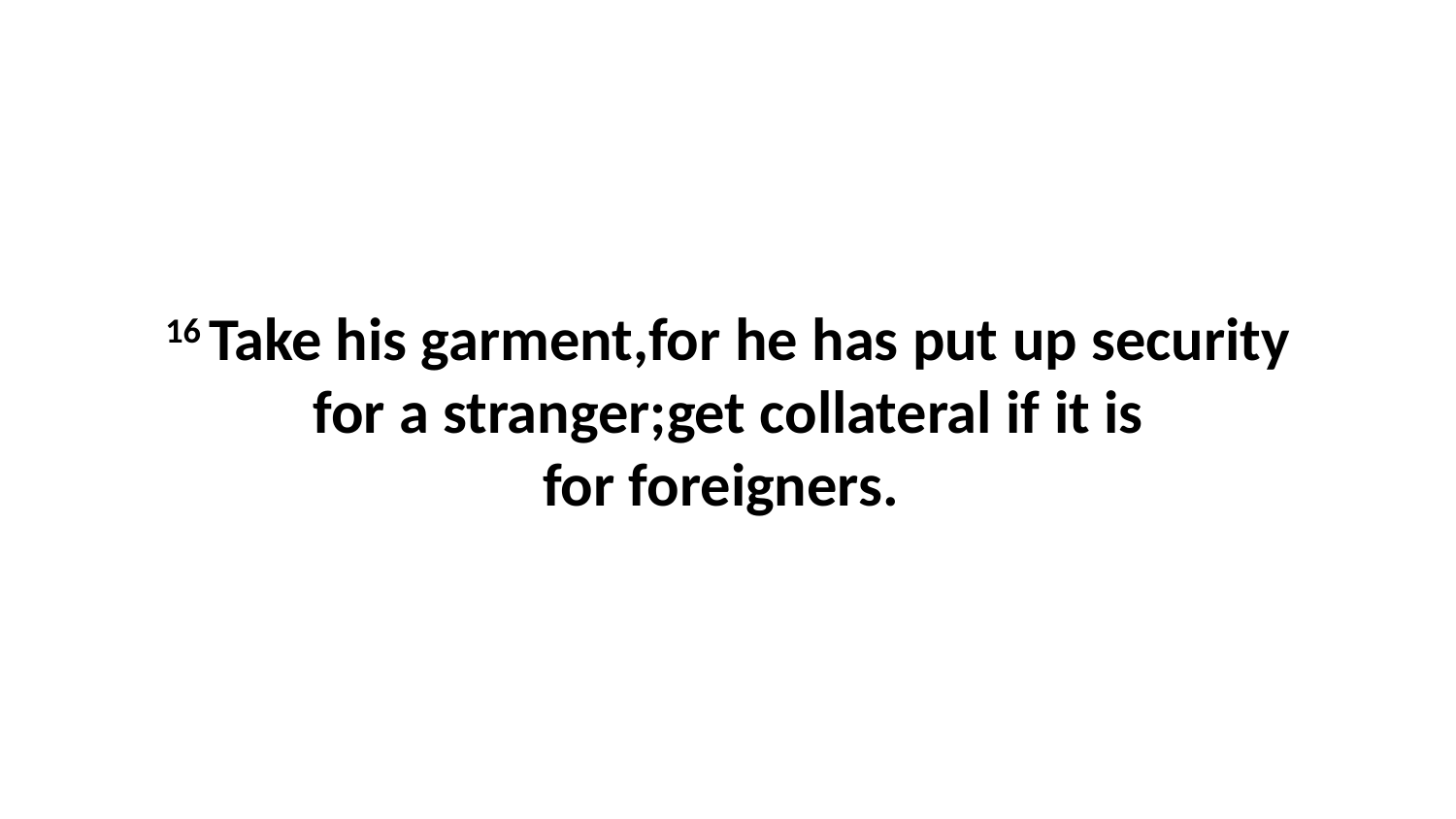

16 Take his garment,for he has put up security for a stranger;get collateral if it is for foreigners.